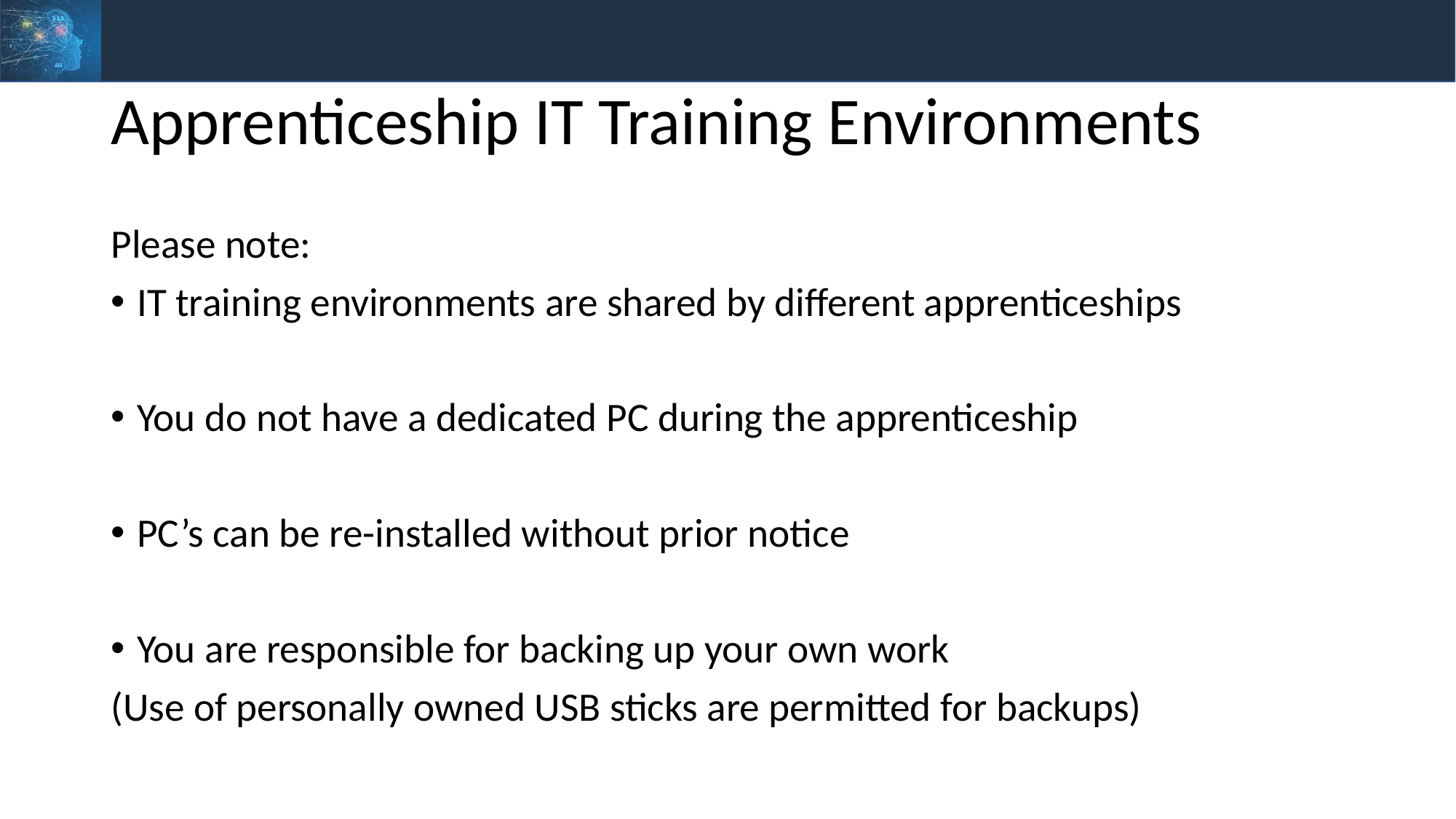

# Apprenticeship IT Training Environments
Please note:
IT training environments are shared by different apprenticeships

You do not have a dedicated PC during the apprenticeship

PC’s can be re-installed without prior notice

You are responsible for backing up your own work
(Use of personally owned USB sticks are permitted for backups)